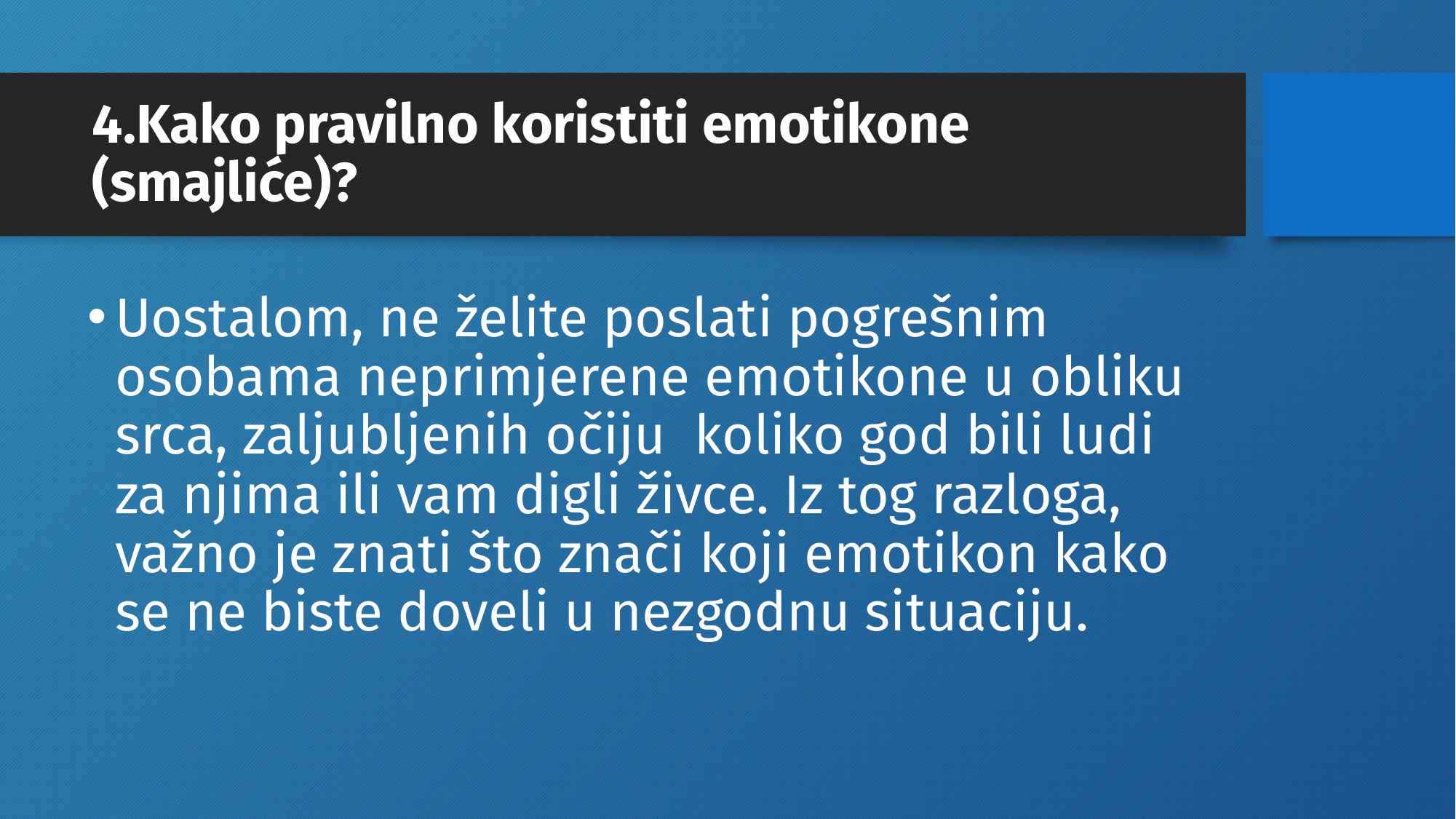

# 4.Kako pravilno koristiti emotikone (smajliće)?
Uostalom, ne želite poslati pogrešnim osobama neprimjerene emotikone u obliku srca, zaljubljenih očiju  koliko god bili ludi za njima ili vam digli živce. Iz tog razloga, važno je znati što znači koji emotikon kako se ne biste doveli u nezgodnu situaciju.